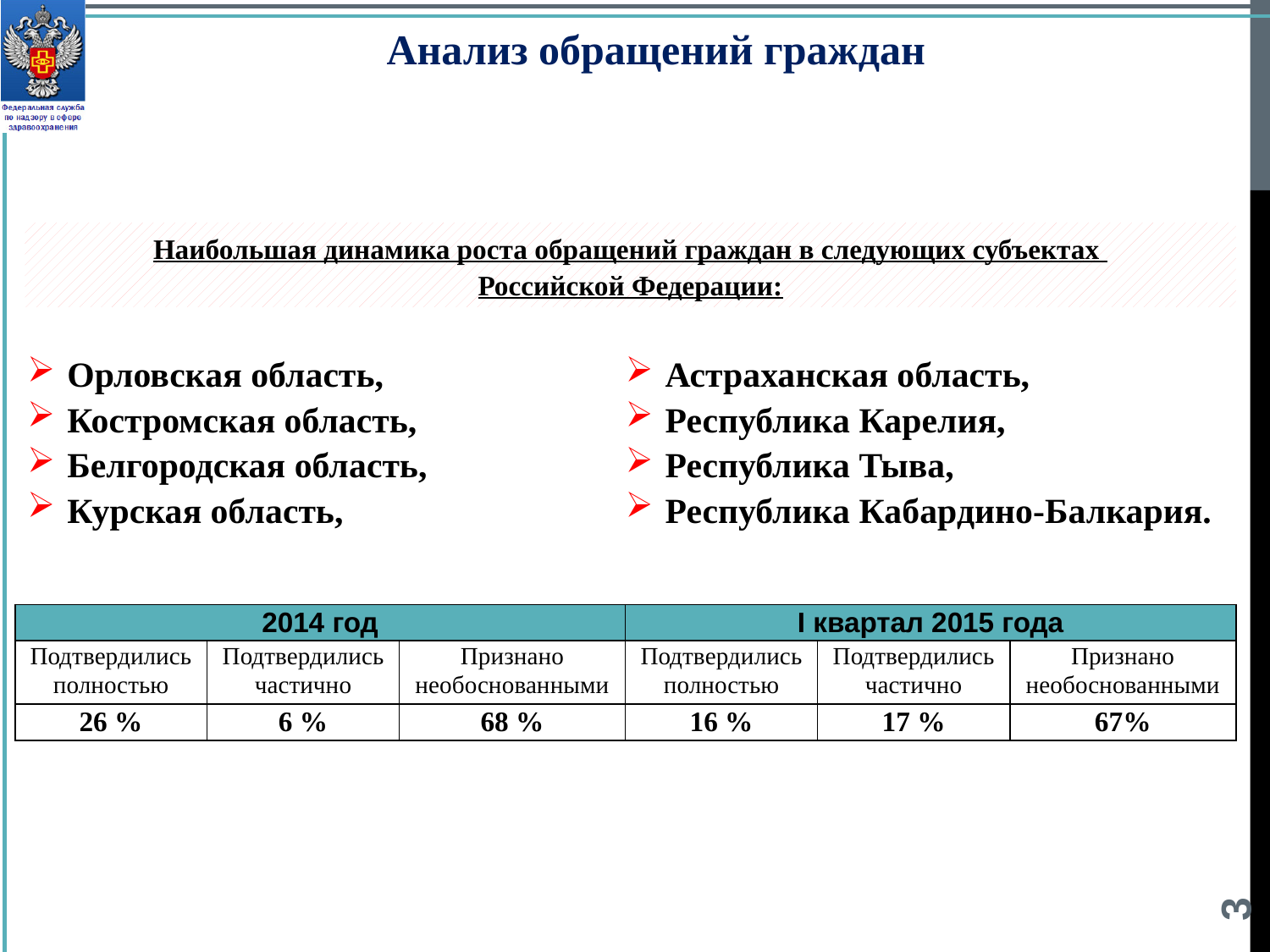

Анализ обращений граждан
Наибольшая динамика роста обращений граждан в следующих субъектах
Российской Федерации:
Орловская область,
Костромская область,
Белгородская область,
Курская область,

Астраханская область,
Республика Карелия,
Республика Тыва,
Республика Кабардино-Балкария.
| 2014 год |  |  | I квартал 2015 года |  |  |
| --- | --- | --- | --- | --- | --- |
| Подтвердились полностью | Подтвердились частично | Признано необоснованными | Подтвердились полностью | Подтвердились частично | Признано необоснованными |
| 26 % | 6 % | 68 % | 16 % | 17 % | 67% |
3